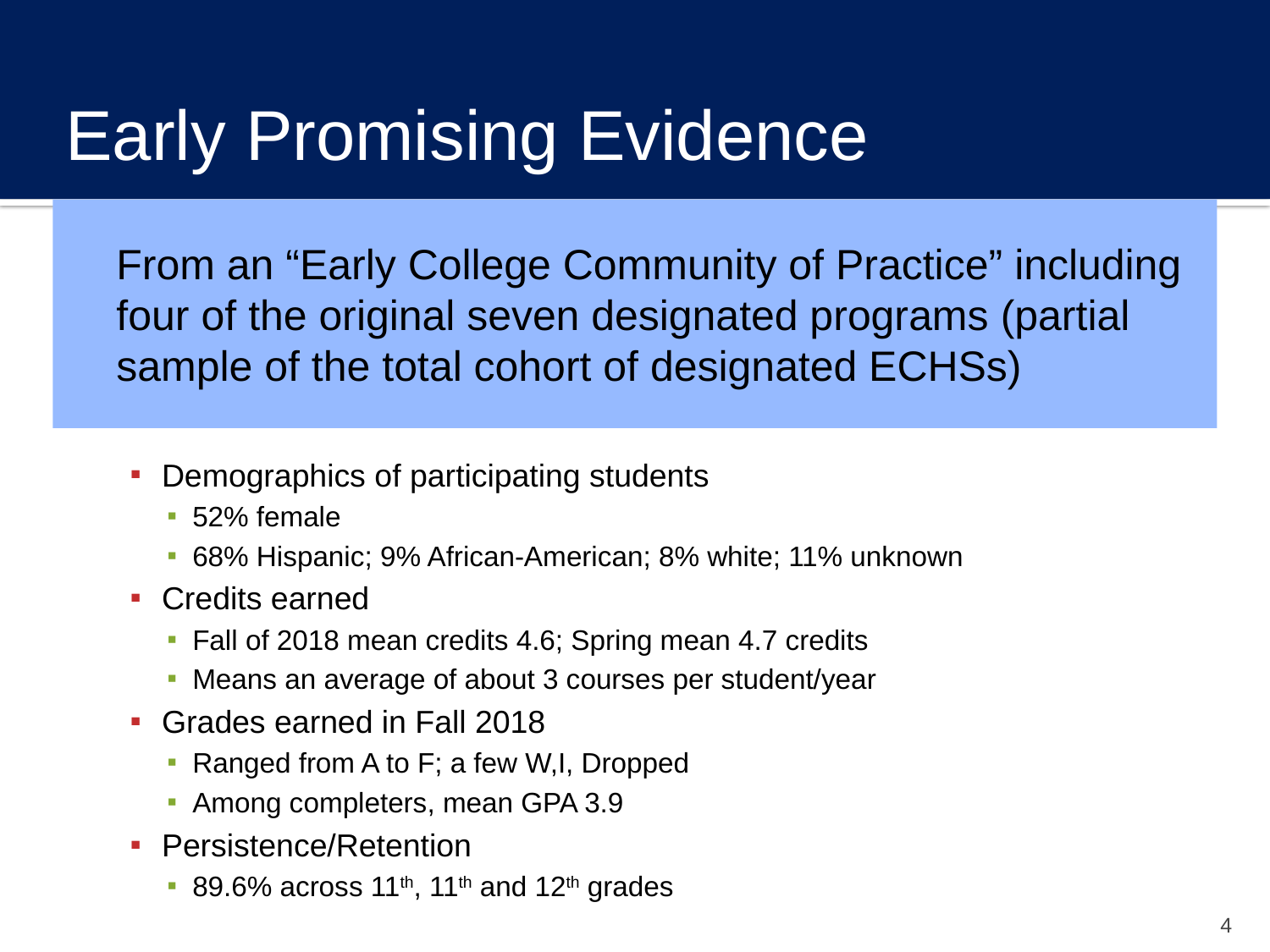

# Early Promising Evidence

From an “Early College Community of Practice” including four of the original seven designated programs (partial sample of the total cohort of designated ECHSs)

Demographics of participating students
52% female
68% Hispanic; 9% African-American; 8% white; 11% unknown
Credits earned
Fall of 2018 mean credits 4.6; Spring mean 4.7 credits
Means an average of about 3 courses per student/year
Grades earned in Fall 2018
Ranged from A to F; a few W,I, Dropped
Among completers, mean GPA 3.9
Persistence/Retention
89.6% across 11th, 11th and 12th grades